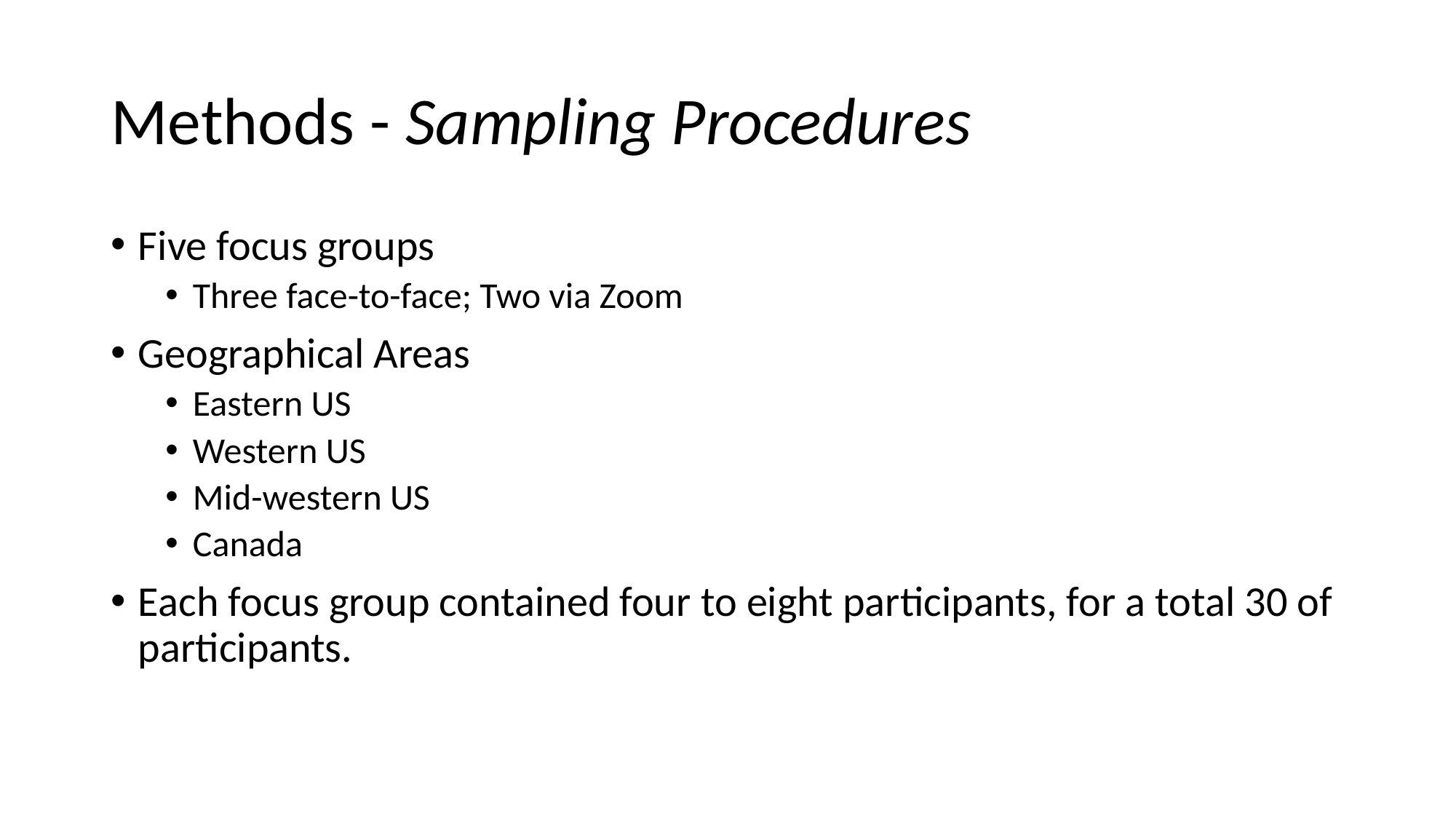

# Methods - Sampling Procedures
Five focus groups
Three face-to-face; Two via Zoom
Geographical Areas
Eastern US
Western US
Mid-western US
Canada
Each focus group contained four to eight participants, for a total 30 of participants.